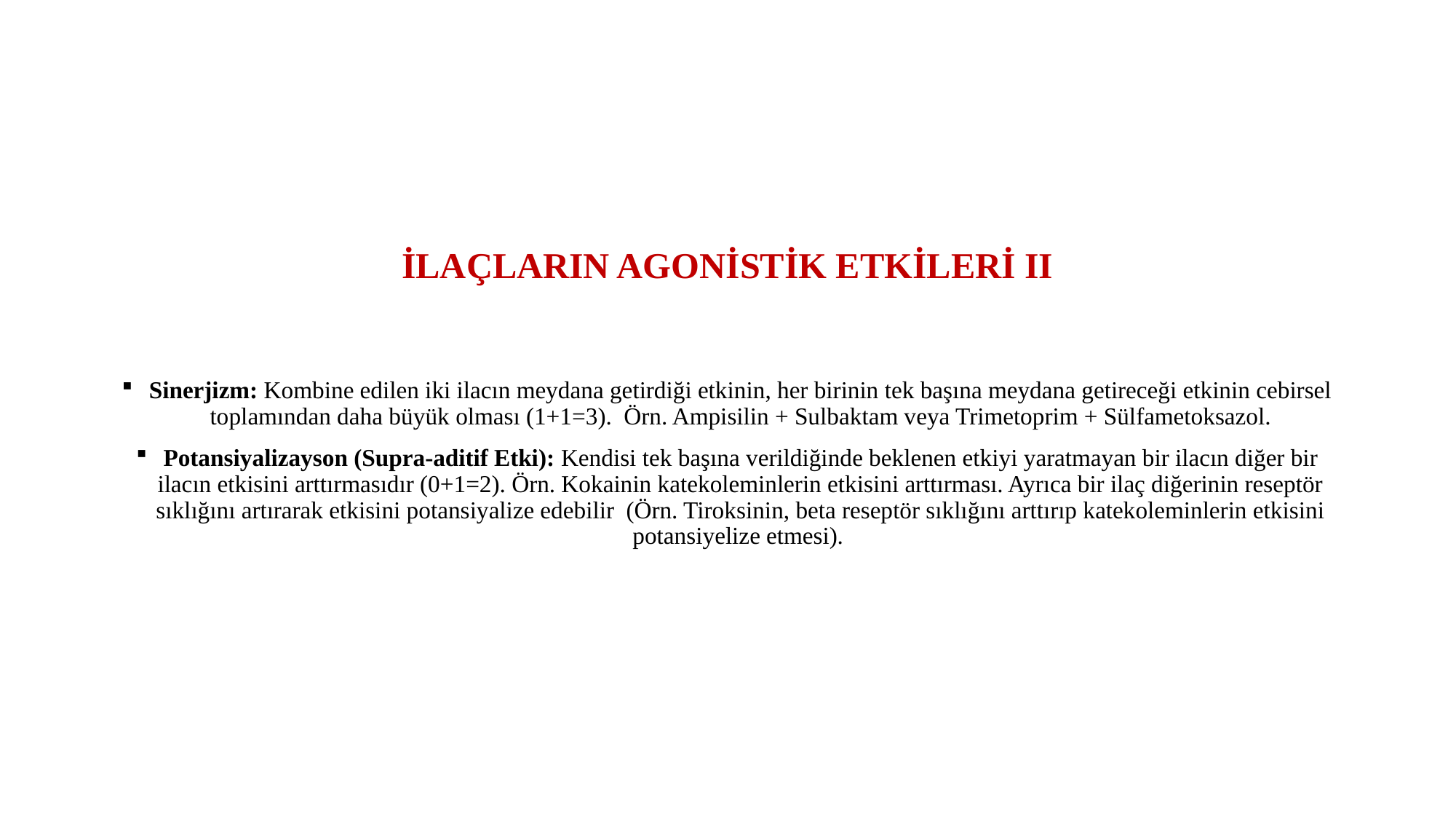

# İLAÇLARIN AGONİSTİK ETKİLERİ II
Sinerjizm: Kombine edilen iki ilacın meydana getirdiği etkinin, her birinin tek başına meydana getireceği etkinin cebirsel toplamından daha büyük olması (1+1=3).  Örn. Ampisilin + Sulbaktam veya Trimetoprim + Sülfametoksazol.
Potansiyalizayson (Supra-aditif Etki): Kendisi tek başına verildiğinde beklenen etkiyi yaratmayan bir ilacın diğer bir ilacın etkisini arttırmasıdır (0+1=2). Örn. Kokainin katekoleminlerin etkisini arttırması. Ayrıca bir ilaç diğerinin reseptör sıklığını artırarak etkisini potansiyalize edebilir  (Örn. Tiroksinin, beta reseptör sıklığını arttırıp katekoleminlerin etkisini potansiyelize etmesi).